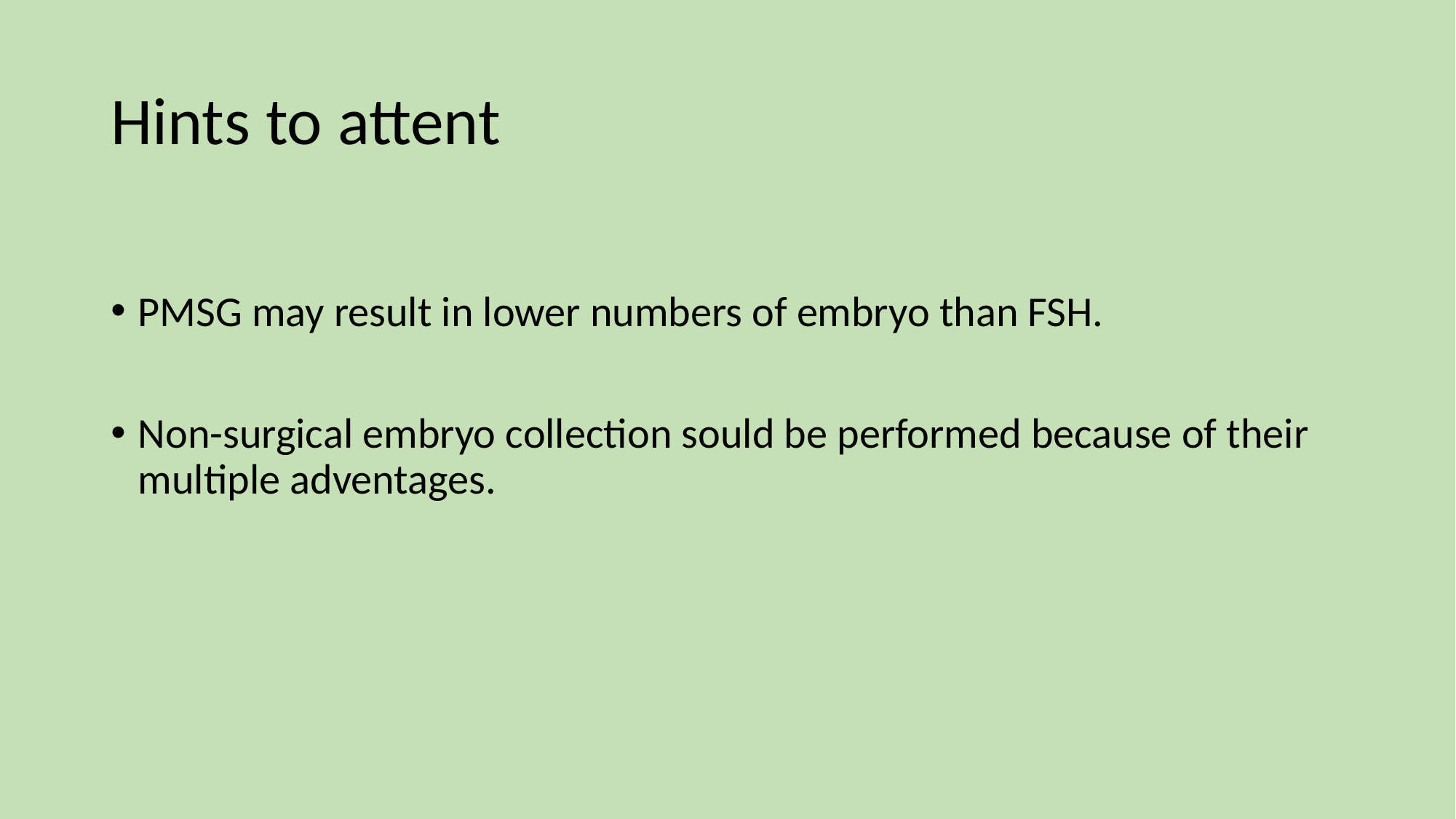

# Hints to attent

PMSG may result in lower numbers of embryo than FSH.

Non-surgical embryo collection sould be performed because of their multiple adventages.